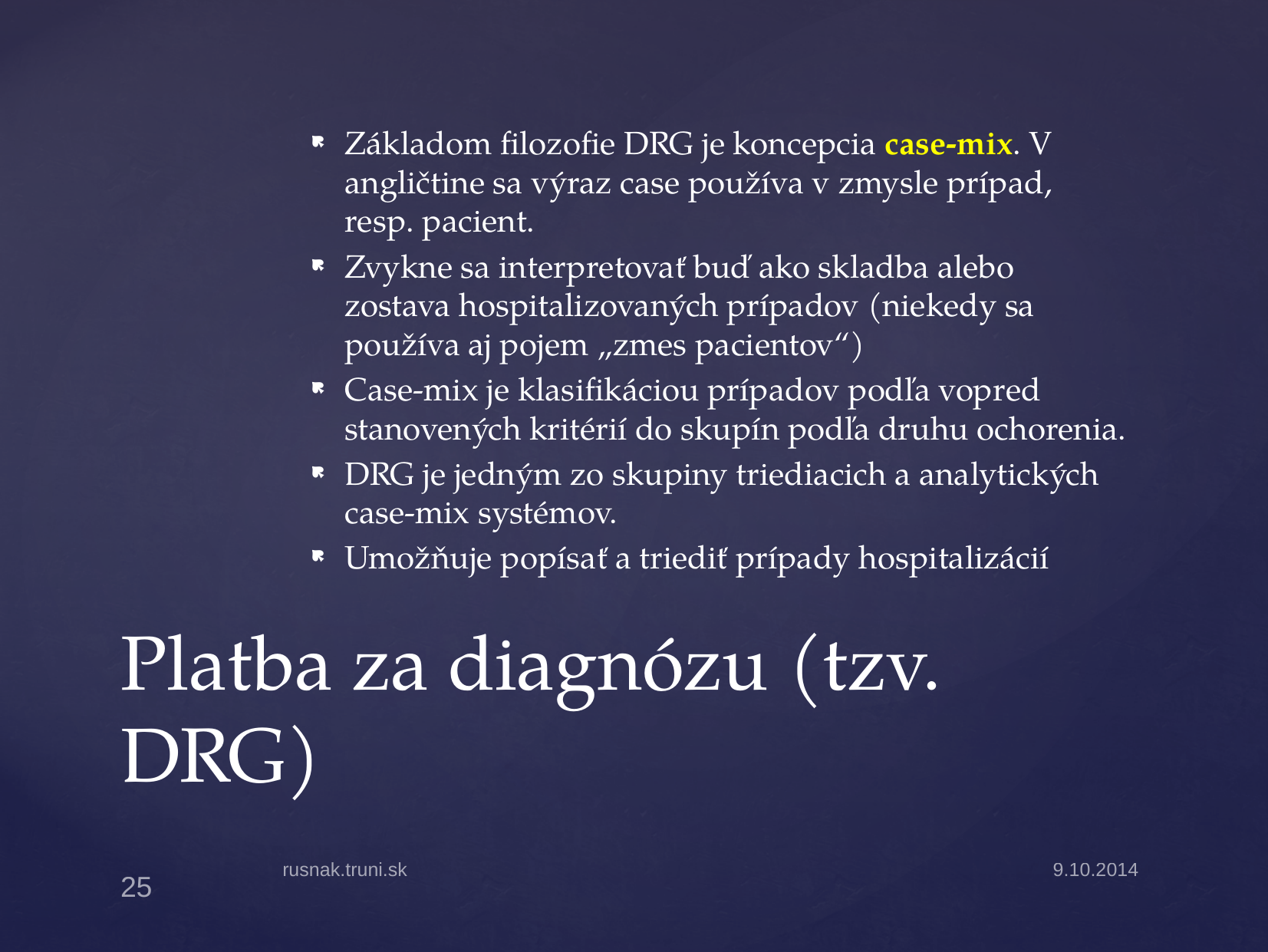

Základom filozofie DRG je koncepcia case-mix. V angličtine sa výraz case používa v zmysle prípad, resp. pacient.
Zvykne sa interpretovať buď ako skladba alebo zostava hospitalizovaných prípadov (niekedy sa používa aj pojem „zmes pacientov“)
Case-mix je klasifikáciou prípadov podľa vopred stanovených kritérií do skupín podľa druhu ochorenia.
DRG je jedným zo skupiny triediacich a analytických case-mix systémov.
Umožňuje popísať a triediť prípady hospitalizácií
# Platba za diagnózu (tzv. DRG)
rusnak.truni.sk
9.10.2014
25